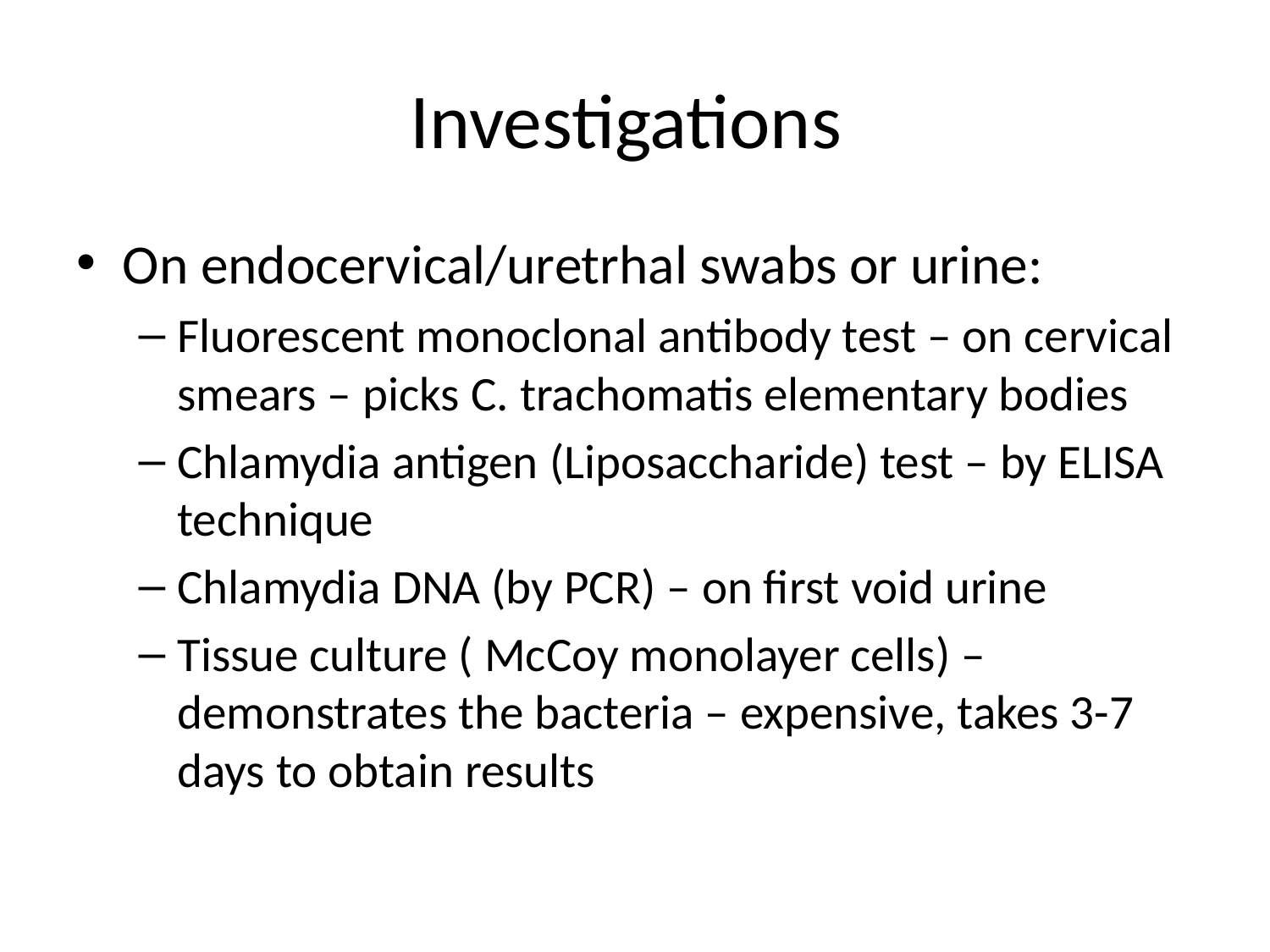

# Investigations
On endocervical/uretrhal swabs or urine:
Fluorescent monoclonal antibody test – on cervical smears – picks C. trachomatis elementary bodies
Chlamydia antigen (Liposaccharide) test – by ELISA technique
Chlamydia DNA (by PCR) – on first void urine
Tissue culture ( McCoy monolayer cells) – demonstrates the bacteria – expensive, takes 3-7 days to obtain results